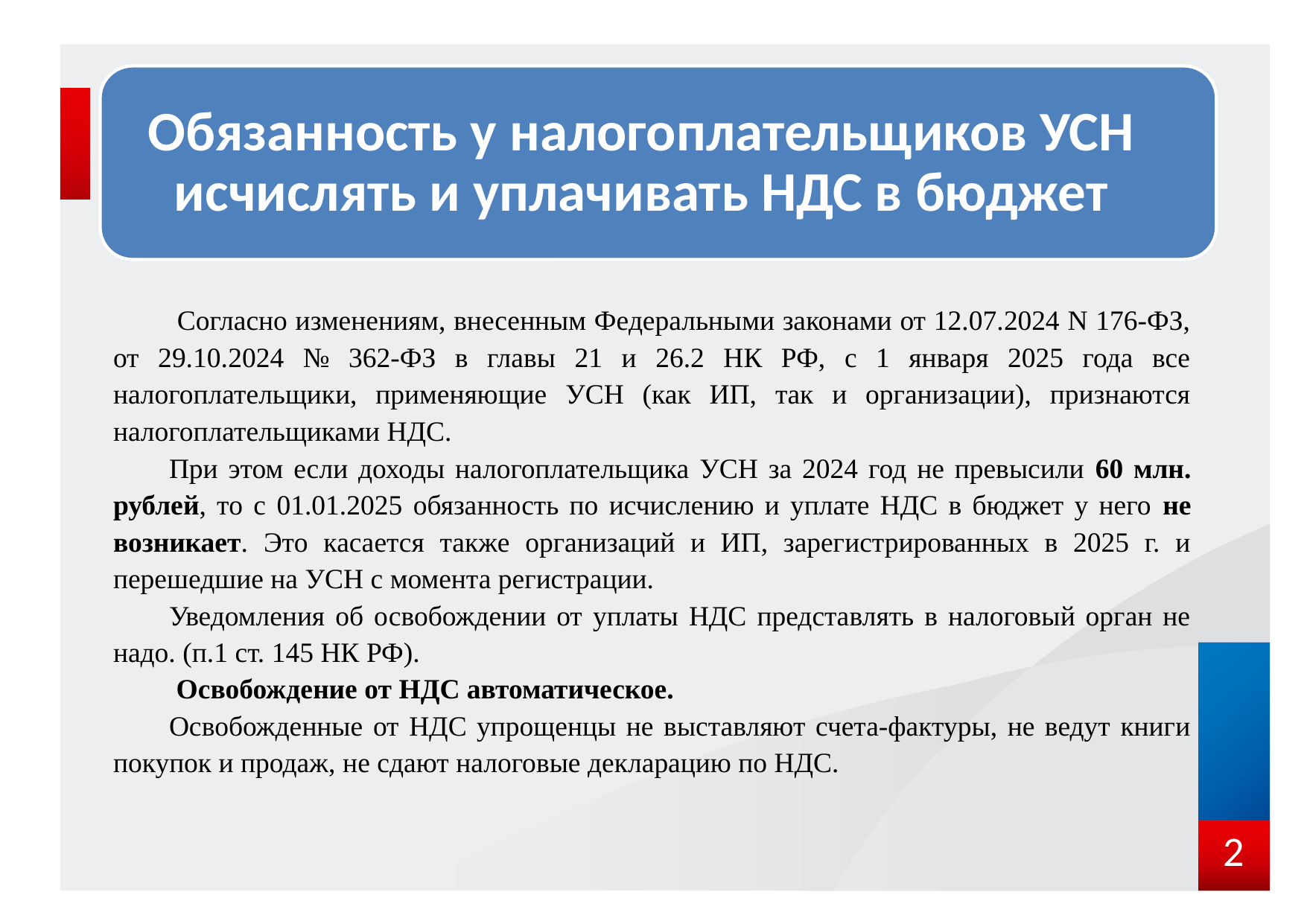

Обязанность у налогоплательщиков УСН исчислять и уплачивать НДС в бюджет

 Согласно изменениям, внесенным Федеральными законами от 12.07.2024 N 176-ФЗ, от 29.10.2024 № 362-ФЗ в главы 21 и 26.2 НК РФ, с 1 января 2025 года все налогоплательщики, применяющие УСН (как ИП, так и организации), признаются налогоплательщиками НДС.
При этом если доходы налогоплательщика УСН за 2024 год не превысили 60 млн. рублей, то с 01.01.2025 обязанность по исчислению и уплате НДС в бюджет у него не возникает. Это касается также организаций и ИП, зарегистрированных в 2025 г. и перешедшие на УСН с момента регистрации.
Уведомления об освобождении от уплаты НДС представлять в налоговый орган не надо. (п.1 ст. 145 НК РФ).
 Освобождение от НДС автоматическое.
Освобожденные от НДС упрощенцы не выставляют счета-фактуры, не ведут книги покупок и продаж, не сдают налоговые декларацию по НДС.

2